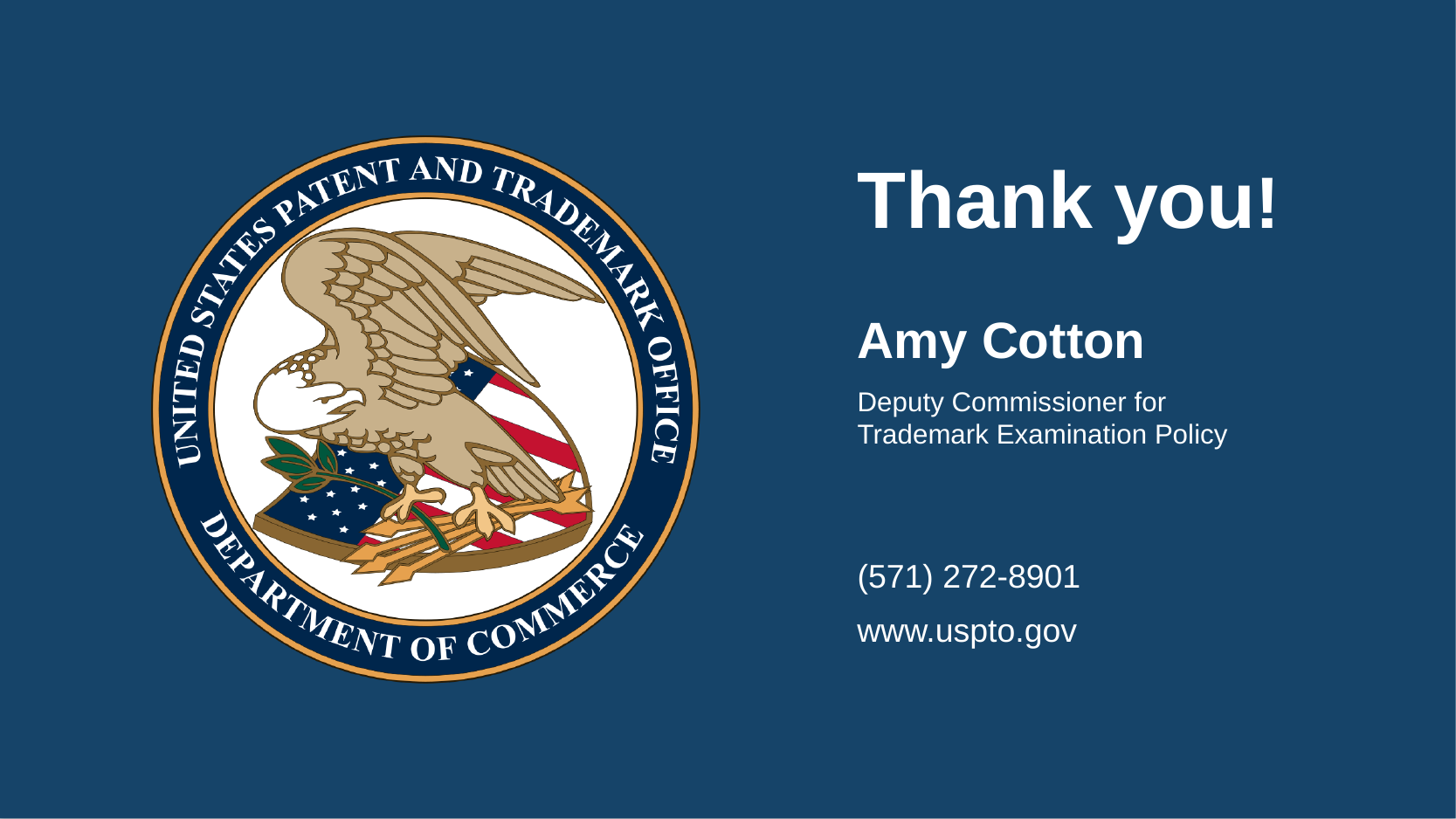

Thank you!
Amy Cotton

Deputy Commissioner for Trademark Examination Policy
Amy.Cotton@USPTO.GOV
(571) 272-8901